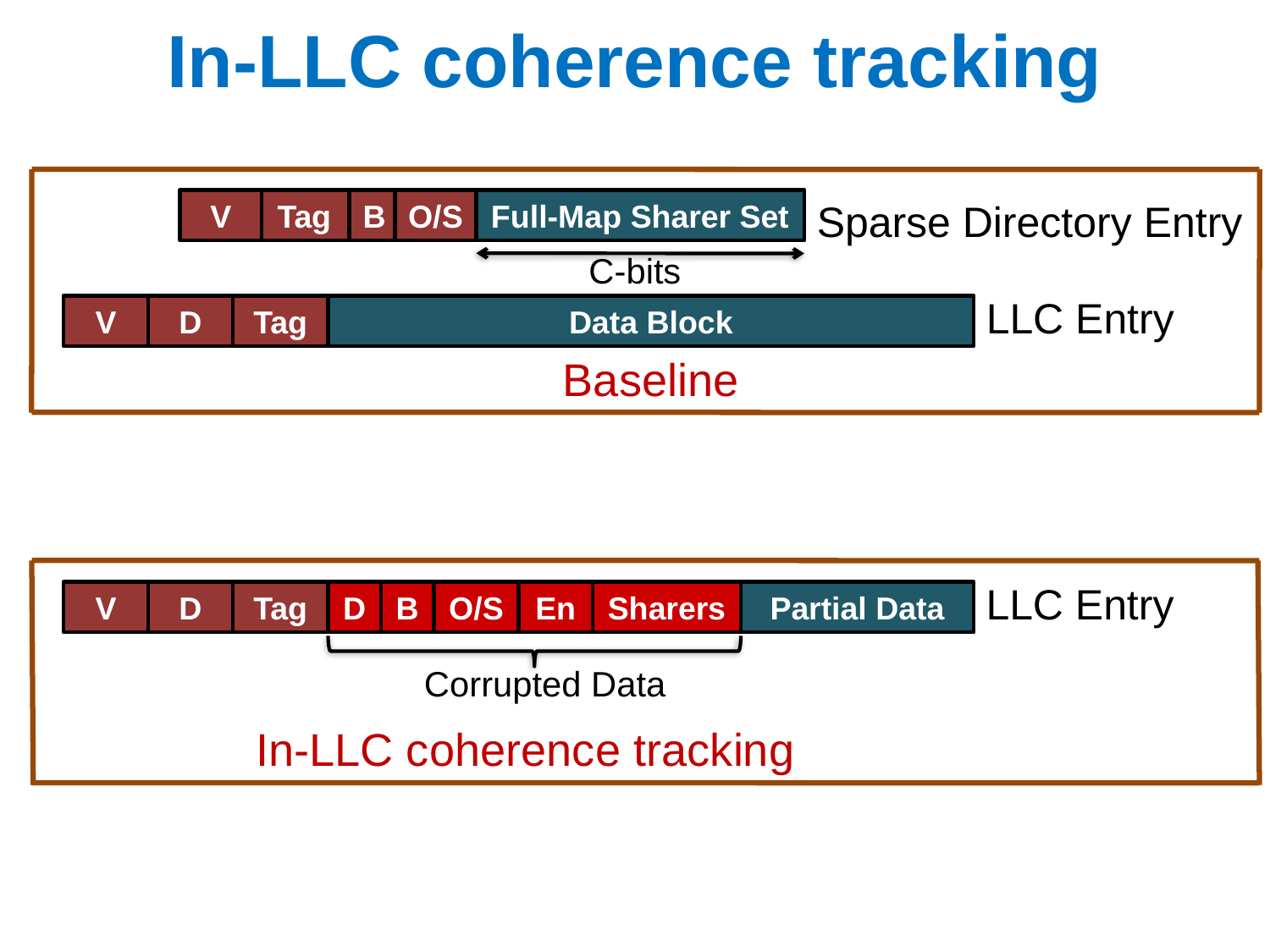

# In-LLC coherence tracking
Sparse Directory Entry
V
Tag
B
O/S
Full-Map Sharer Set
C-bits
LLC Entry
V
D
Tag
Data Block
Baseline
LLC Entry
D
B
O/S
Partial Data
En
Sharers

Corrupted Data
D
Tag
V
In-LLC coherence tracking